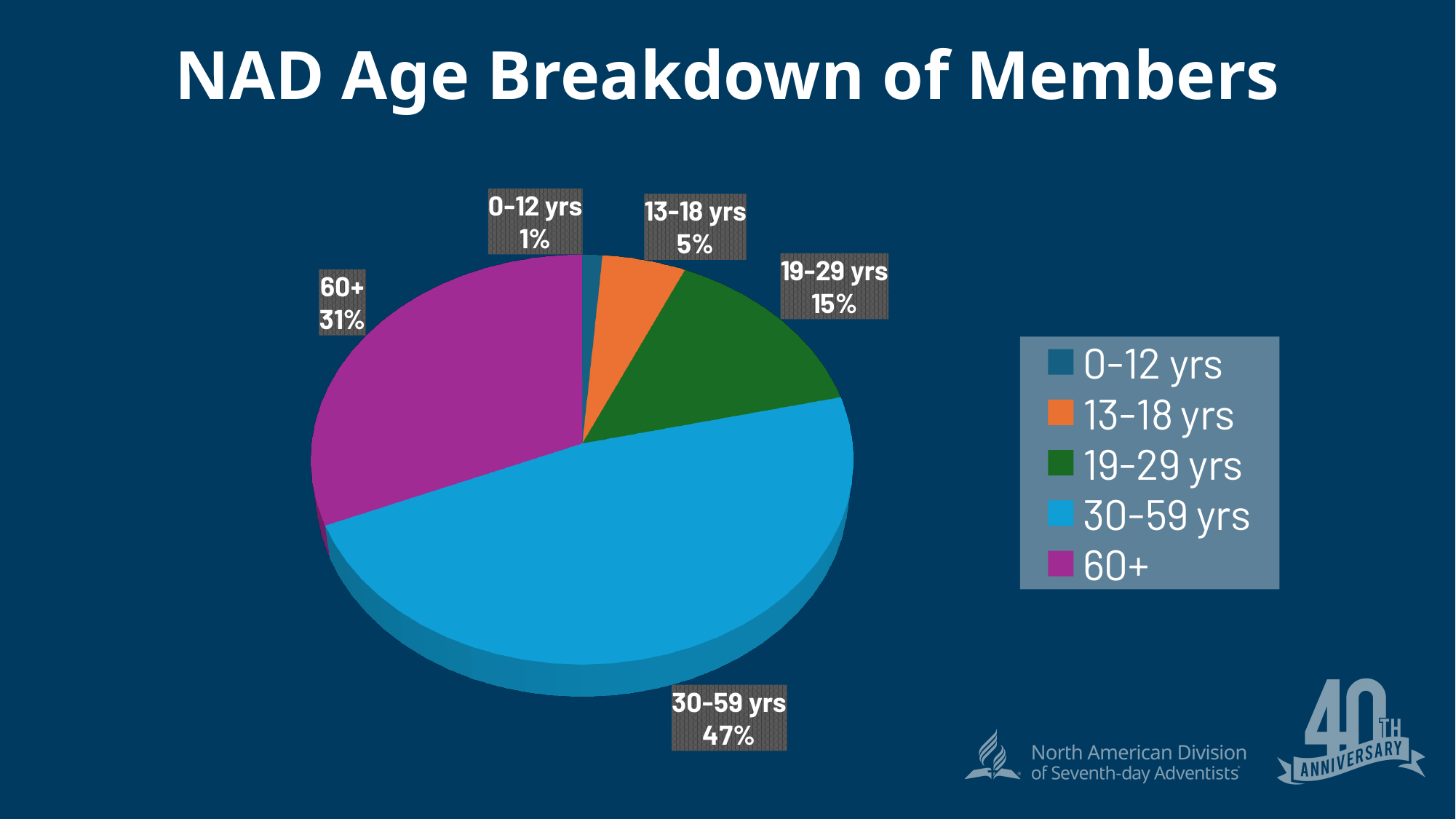

NAD Age Breakdown of Members

[unsupported chart]